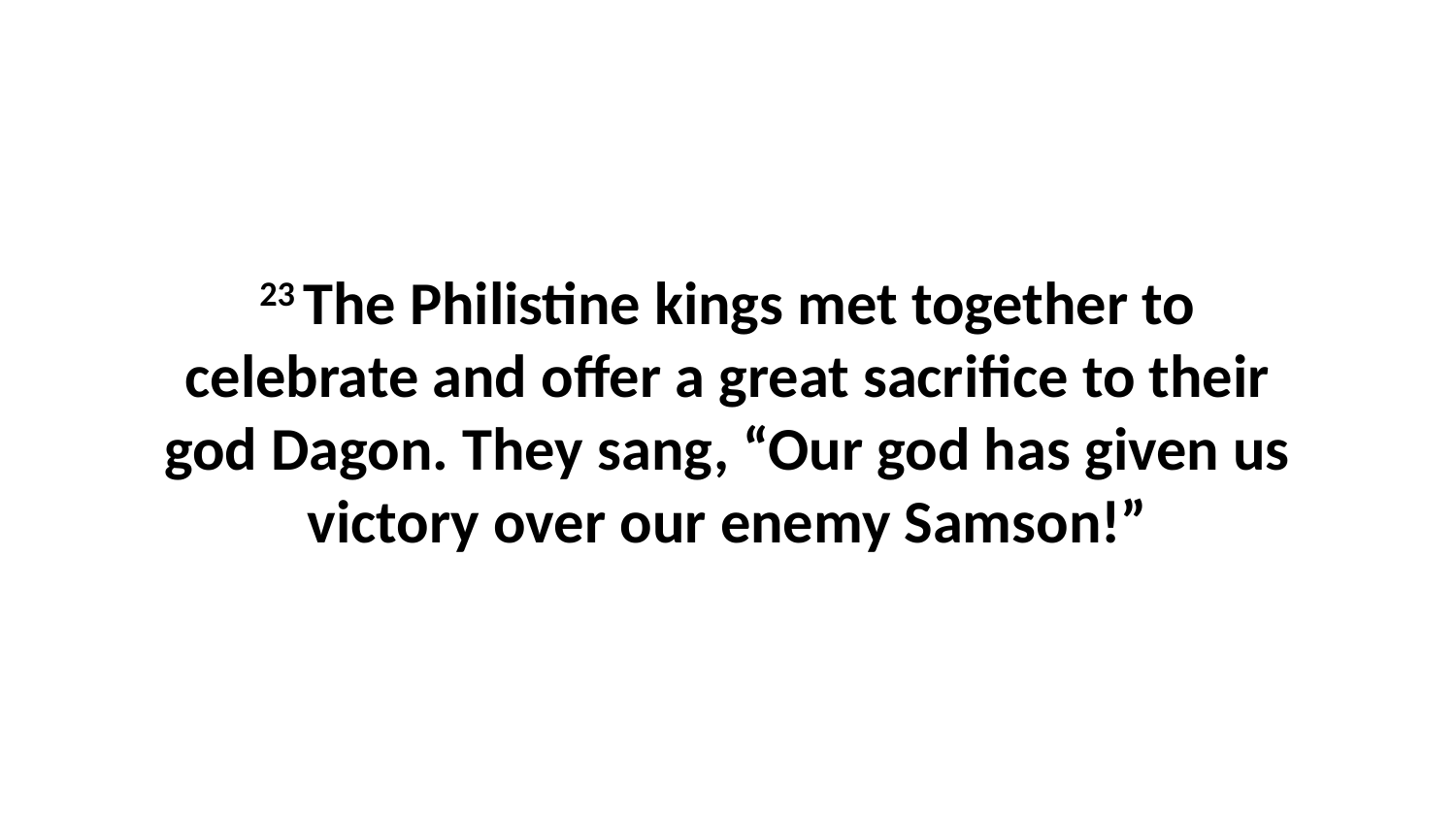

23 The Philistine kings met together to celebrate and offer a great sacrifice to their god Dagon. They sang, “Our god has given us victory over our enemy Samson!”